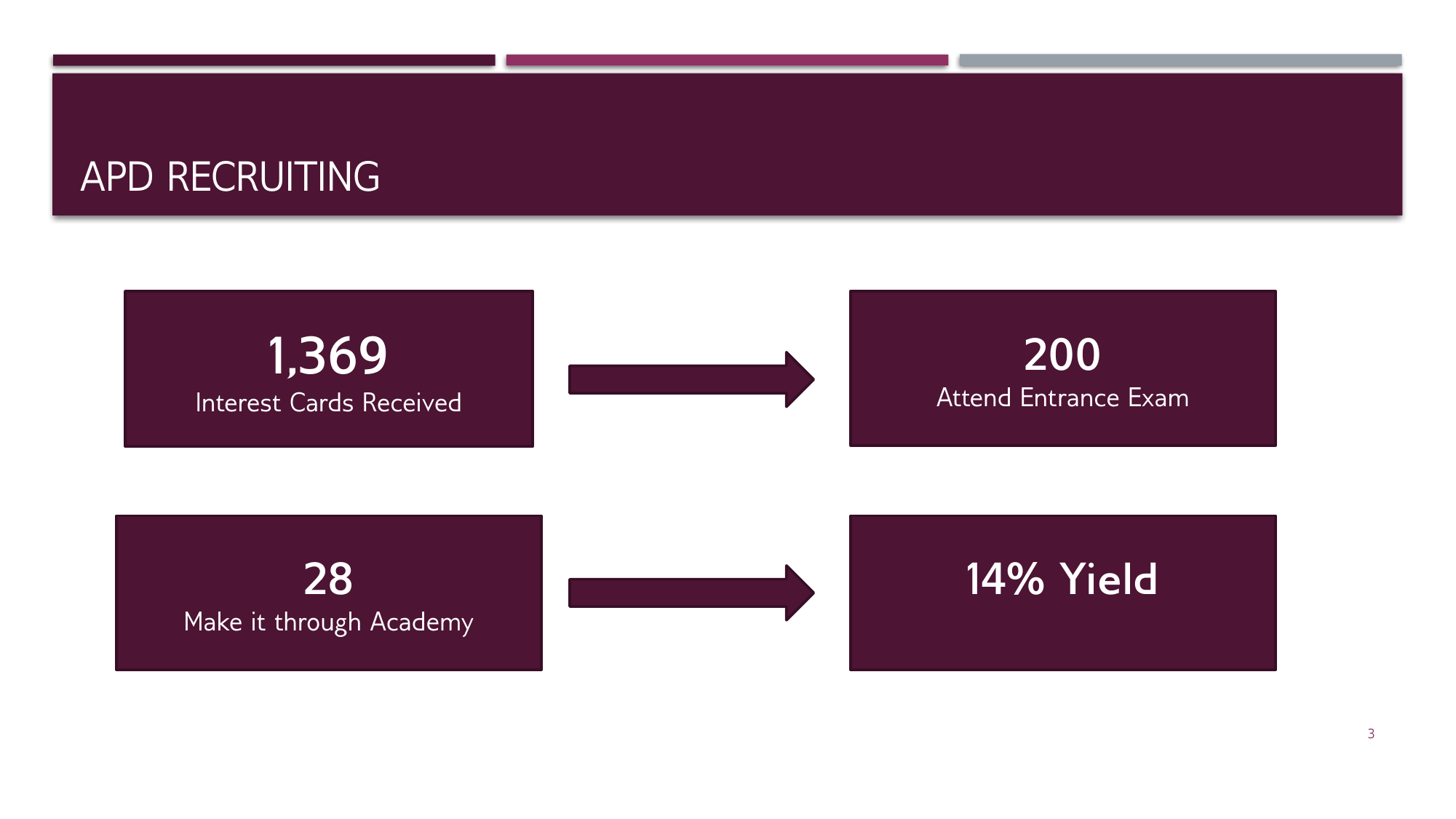

# APD Recruiting

1,369
Interest Cards Received
200
Attend Entrance Exam

28
Make it through Academy
14% Yield

3